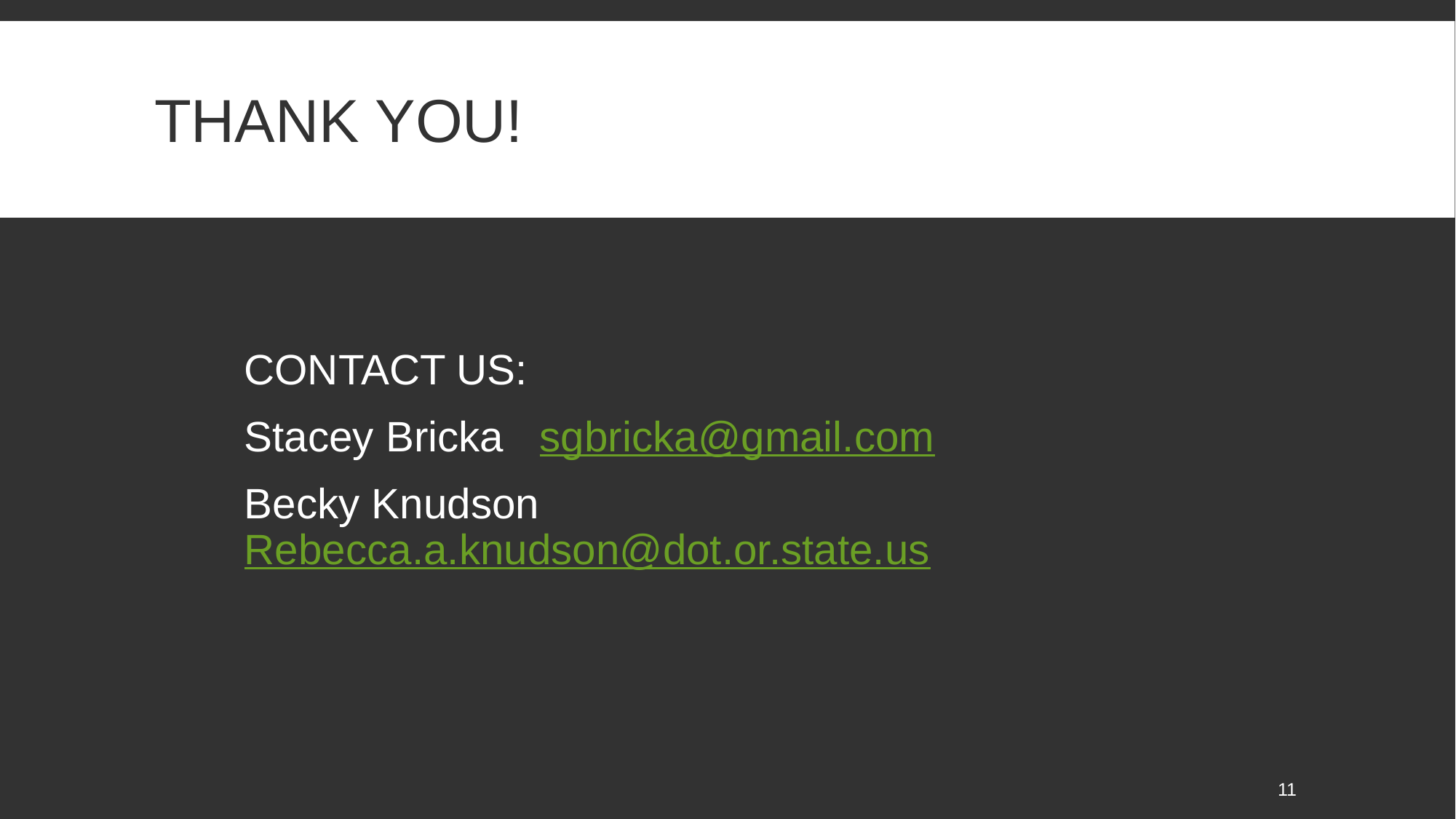

# Thank you!
CONTACT US:
Stacey Bricka   sgbricka@gmail.com
Becky Knudson   Rebecca.a.knudson@dot.or.state.us

11